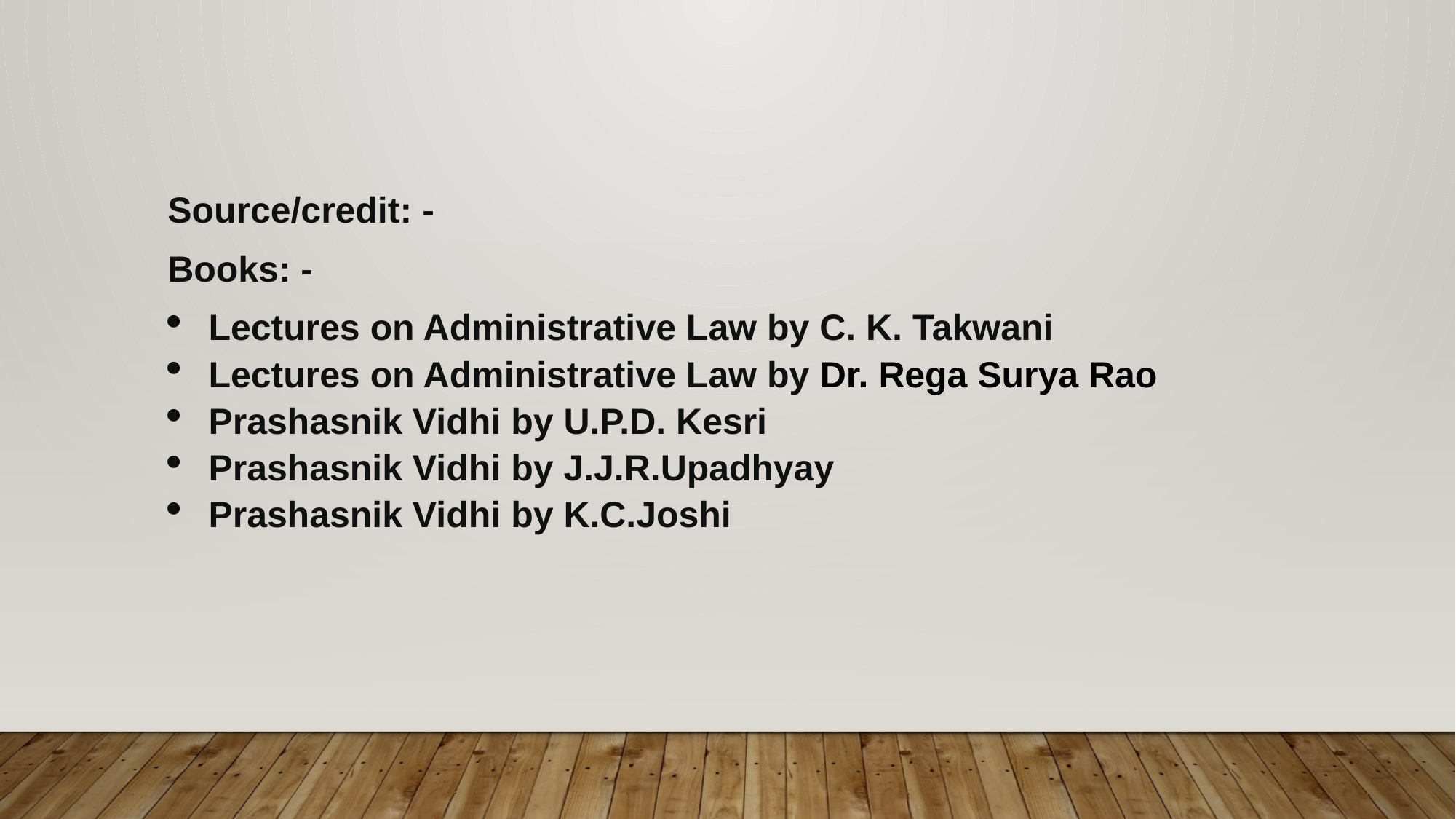

Source/credit: -
Books: -
Lectures on Administrative Law by C. K. Takwani
Lectures on Administrative Law by Dr. Rega Surya Rao
Prashasnik Vidhi by U.P.D. Kesri
Prashasnik Vidhi by J.J.R.Upadhyay
Prashasnik Vidhi by K.C.Joshi